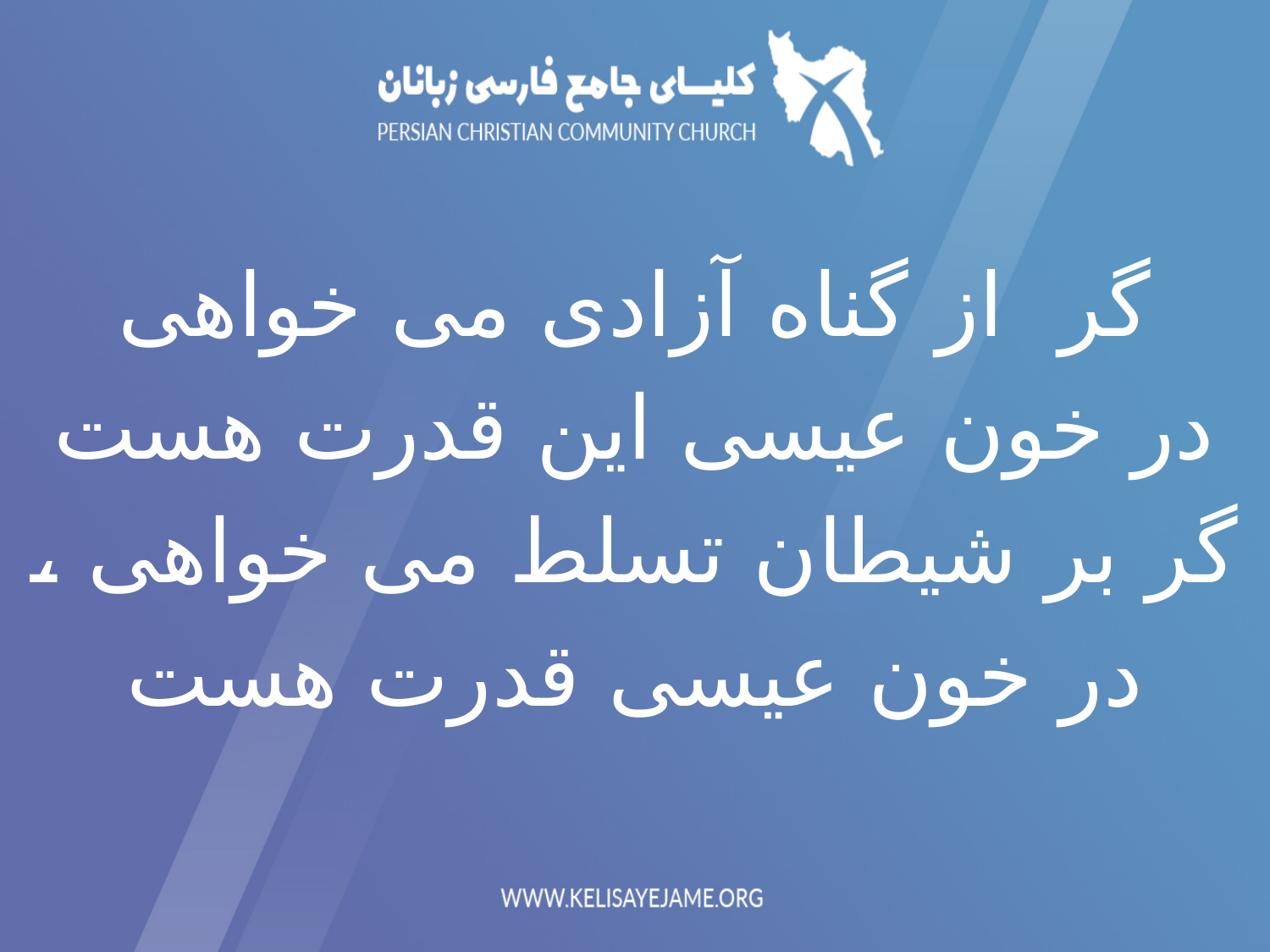

گر  از گناه آزادی می خواهی
در خون عیسی این قدرت هست
گر بر شیطان تسلط می خواهی ،
در خون عیسی قدرت هست